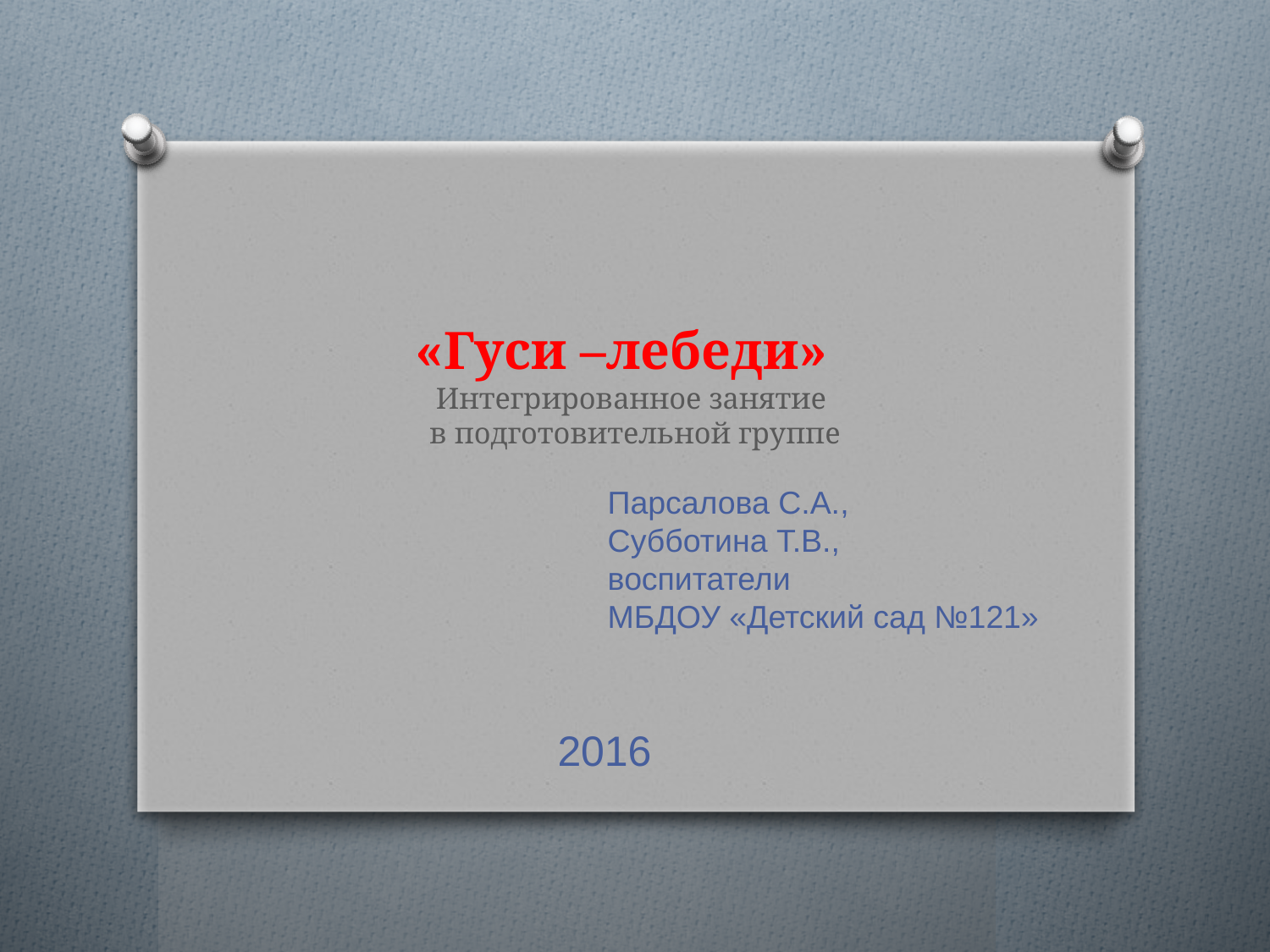

# «Гуси –лебеди» Интегрированное занятие в подготовительной группе
Парсалова С.А.,
Субботина Т.В.,
воспитатели
МБДОУ «Детский сад №121»

2016